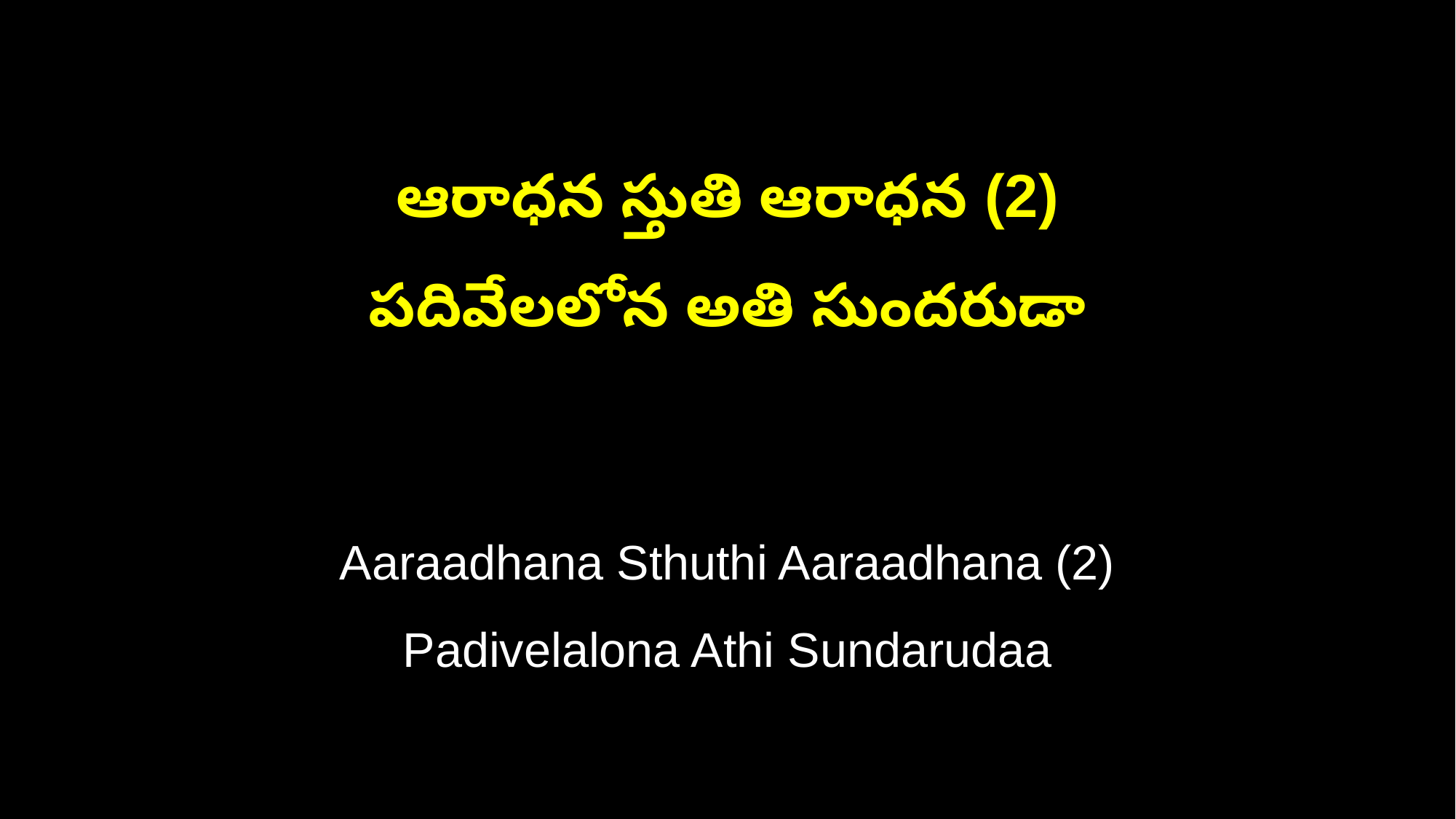

ఆరాధన స్తుతి ఆరాధన (2)
పదివేలలోన అతి సుందరుడా
Aaraadhana Sthuthi Aaraadhana (2)
Padivelalona Athi Sundarudaa